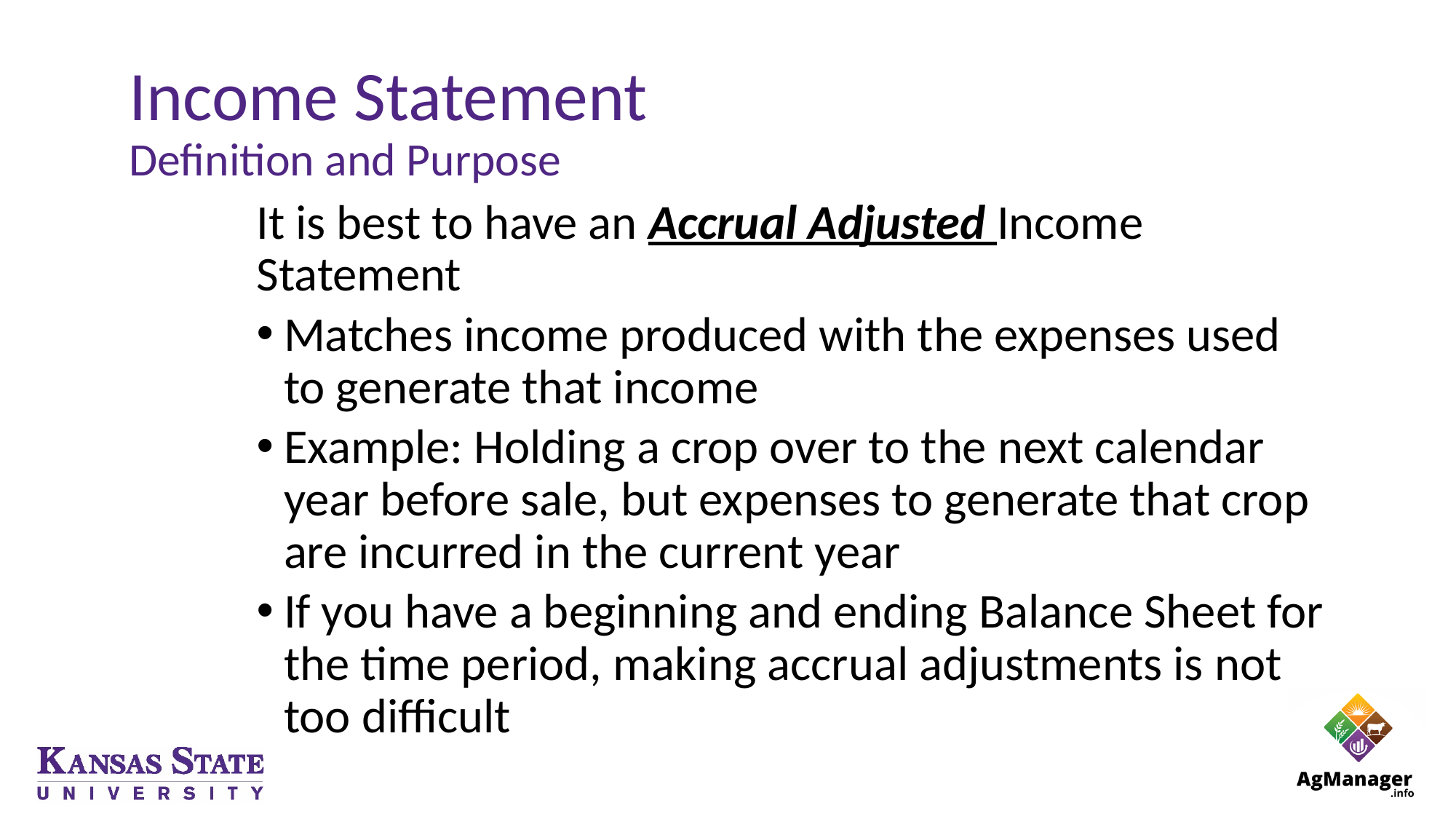

Income Statement
Definition and Purpose
It is best to have an Accrual Adjusted Income Statement
Matches income produced with the expenses used to generate that income
Example: Holding a crop over to the next calendar year before sale, but expenses to generate that crop are incurred in the current year
If you have a beginning and ending Balance Sheet for the time period, making accrual adjustments is not too difficult